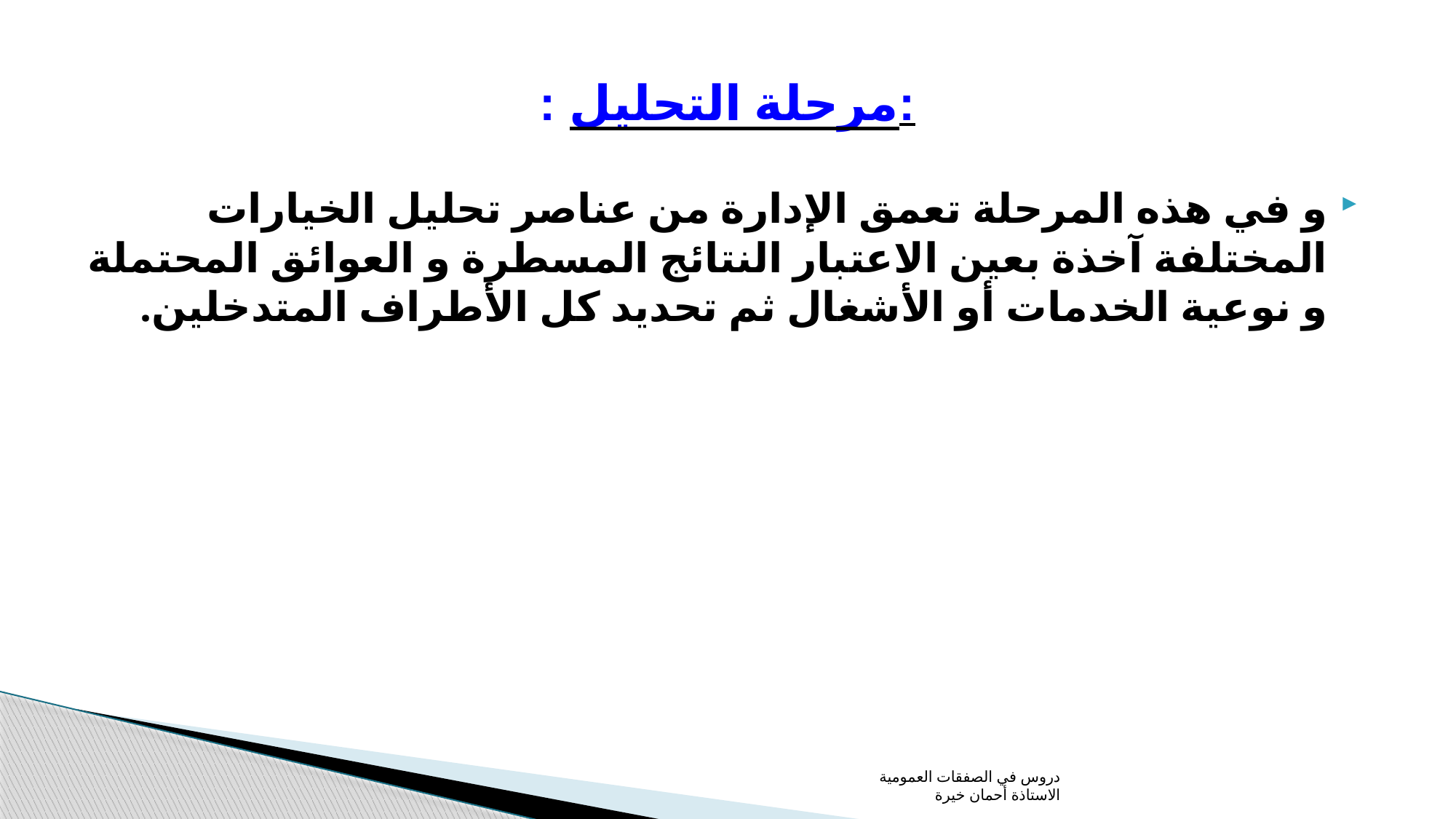

# : مرحلة التحليل:
و في هذه المرحلة تعمق الإدارة من عناصر تحليل الخيارات المختلفة آخذة بعين الاعتبار النتائج المسطرة و العوائق المحتملة و نوعية الخدمات أو الأشغال ثم تحديد كل الأطراف المتدخلين.
دروس في الصفقات العمومية                                 الاستاذة أحمان خيرة